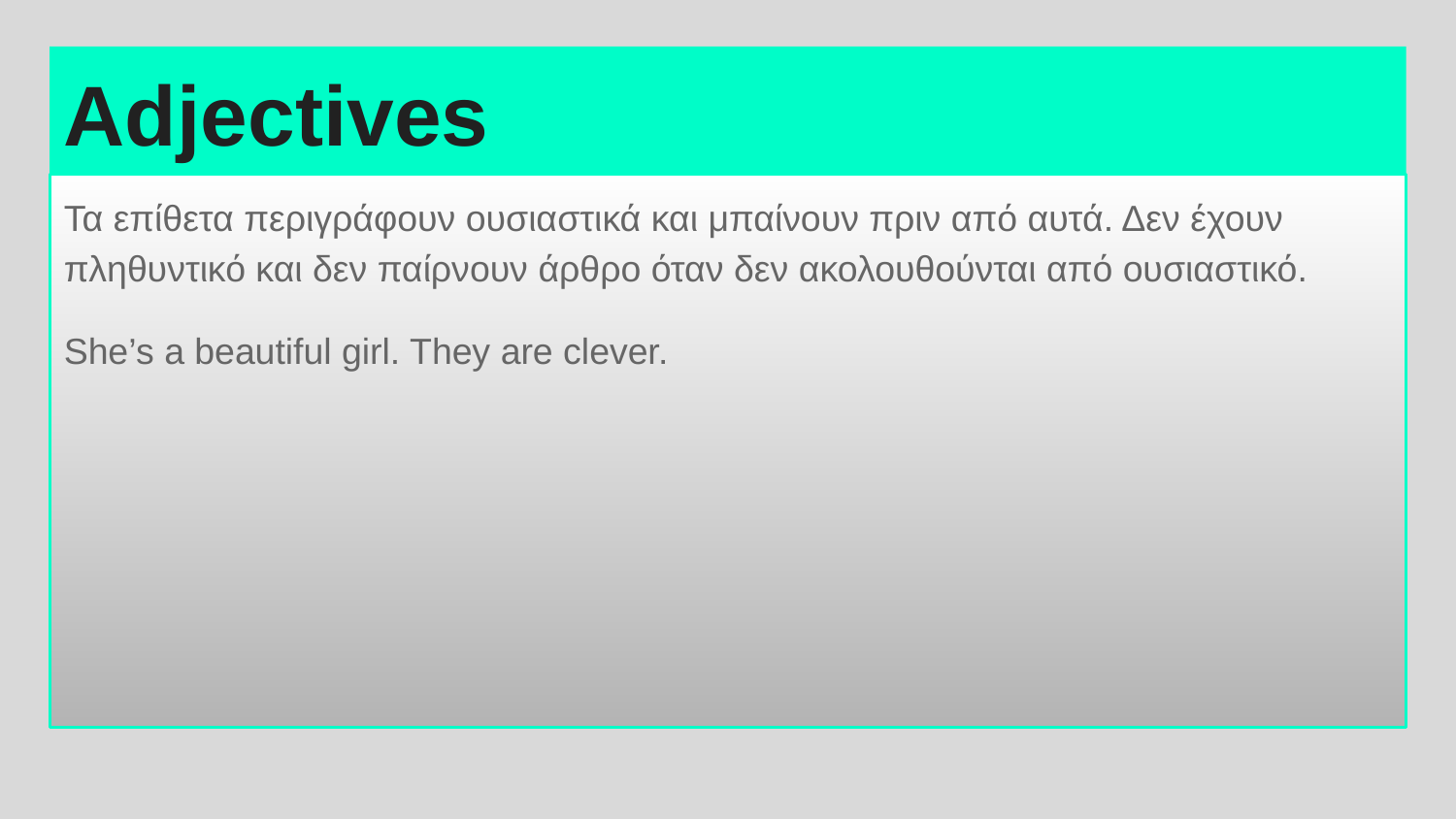

Adjectives
Τα επίθετα περιγράφουν ουσιαστικά και μπαίνουν πριν από αυτά. Δεν έχουν πληθυντικό και δεν παίρνουν άρθρο όταν δεν ακολουθούνται από ουσιαστικό.
She’s a beautiful girl. They are clever.